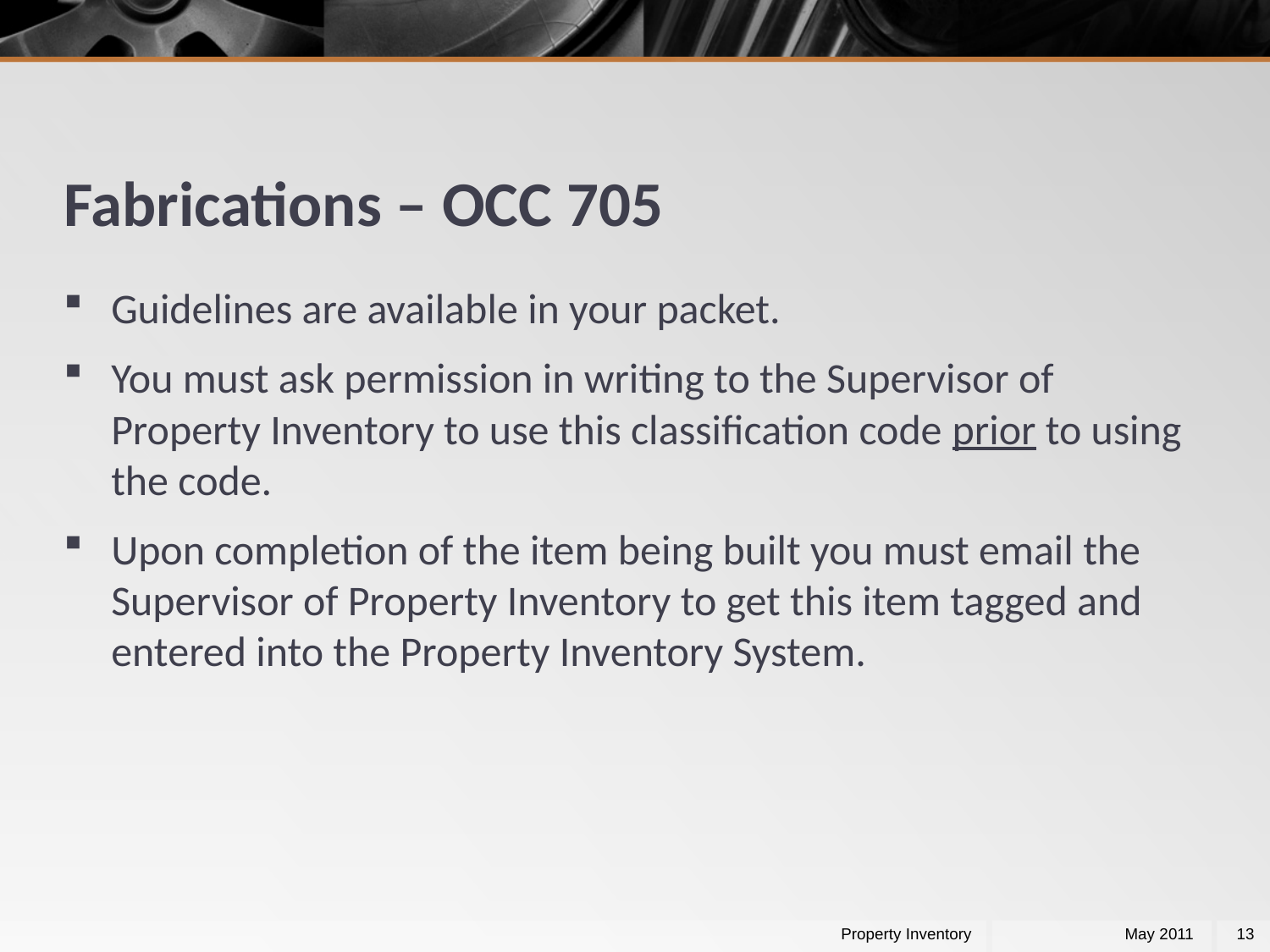

# Fabrications – OCC 705
Guidelines are available in your packet.
You must ask permission in writing to the Supervisor of Property Inventory to use this classification code prior to using the code.
Upon completion of the item being built you must email the Supervisor of Property Inventory to get this item tagged and entered into the Property Inventory System.
Property Inventory
May 2011
13